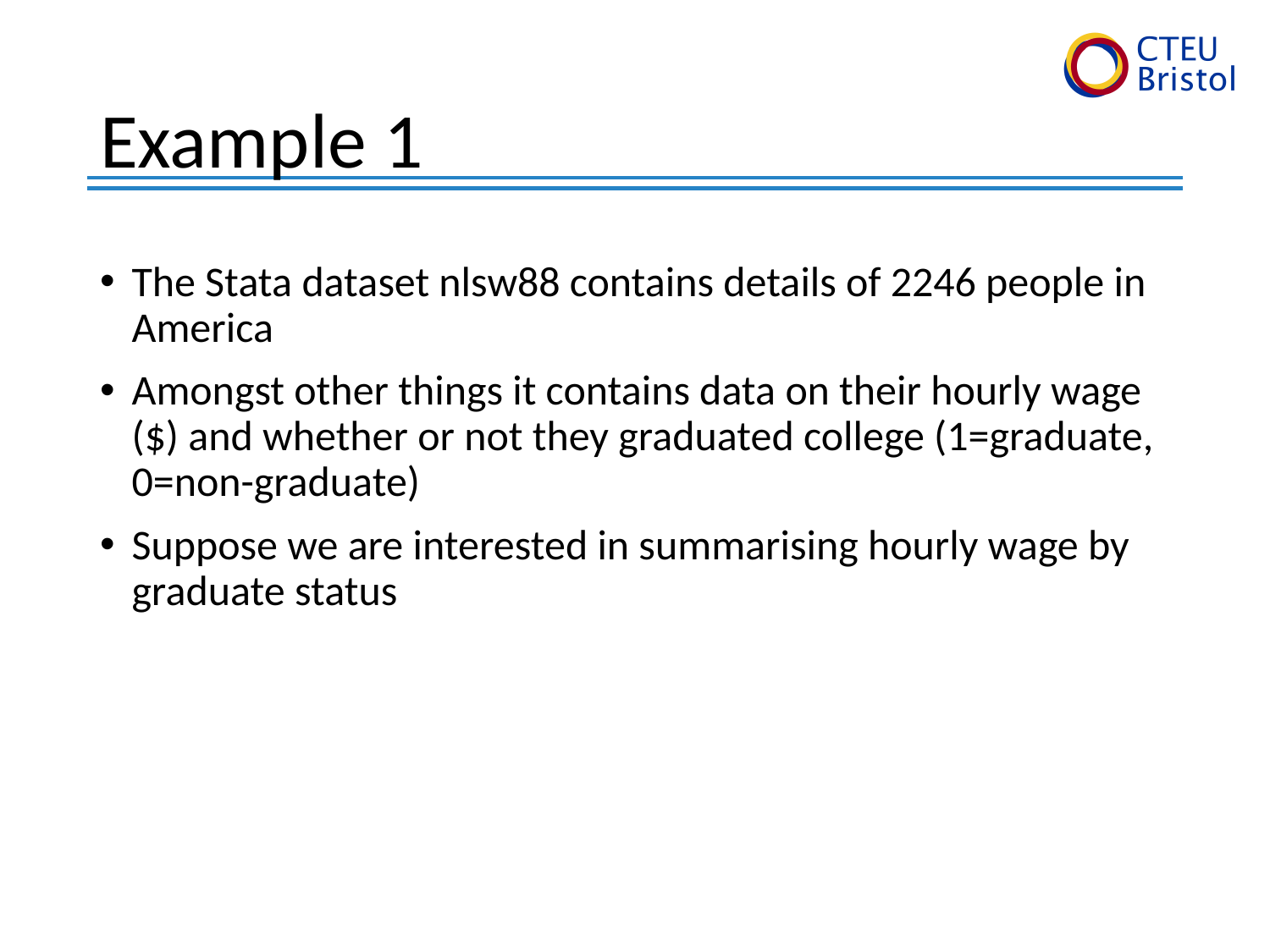

# Example 1
The Stata dataset nlsw88 contains details of 2246 people in America
Amongst other things it contains data on their hourly wage ($) and whether or not they graduated college (1=graduate, 0=non-graduate)
Suppose we are interested in summarising hourly wage by graduate status